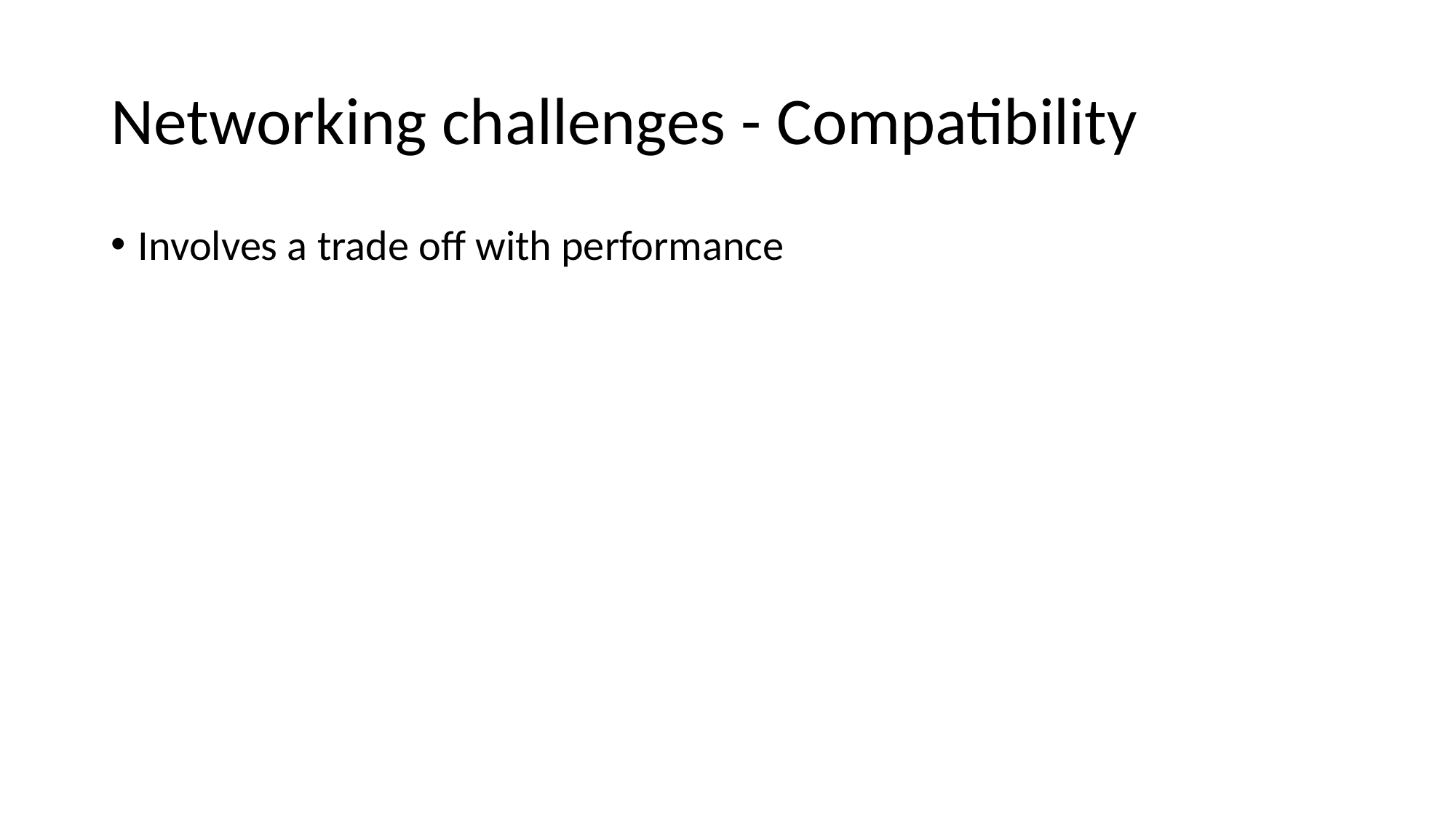

# Networking challenges - Compatibility
Involves a trade off with performance